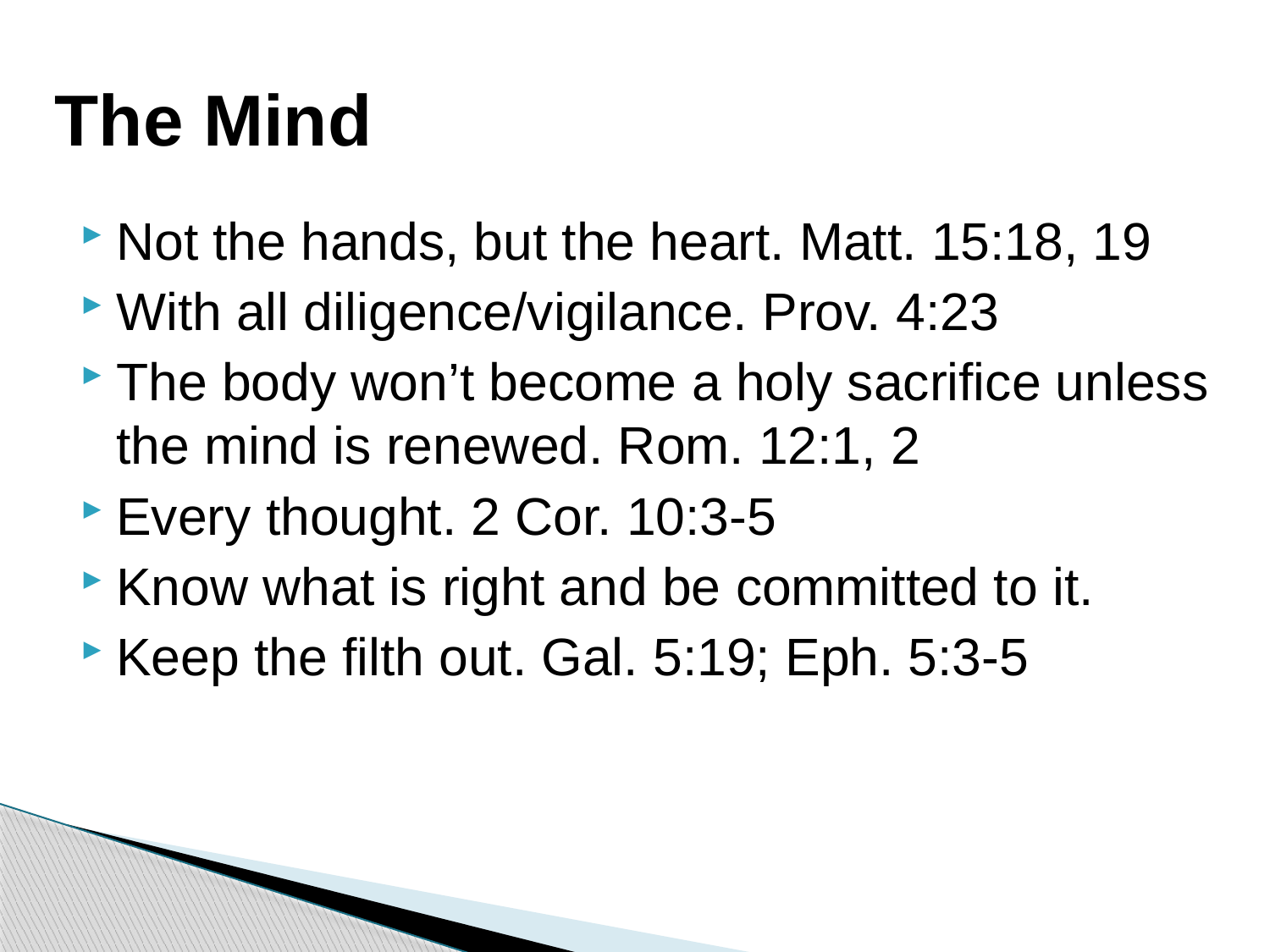

# The Mind
Not the hands, but the heart. Matt. 15:18, 19
With all diligence/vigilance. Prov. 4:23
The body won’t become a holy sacrifice unless the mind is renewed. Rom. 12:1, 2
Every thought. 2 Cor. 10:3-5
Know what is right and be committed to it.
Keep the filth out. Gal. 5:19; Eph. 5:3-5